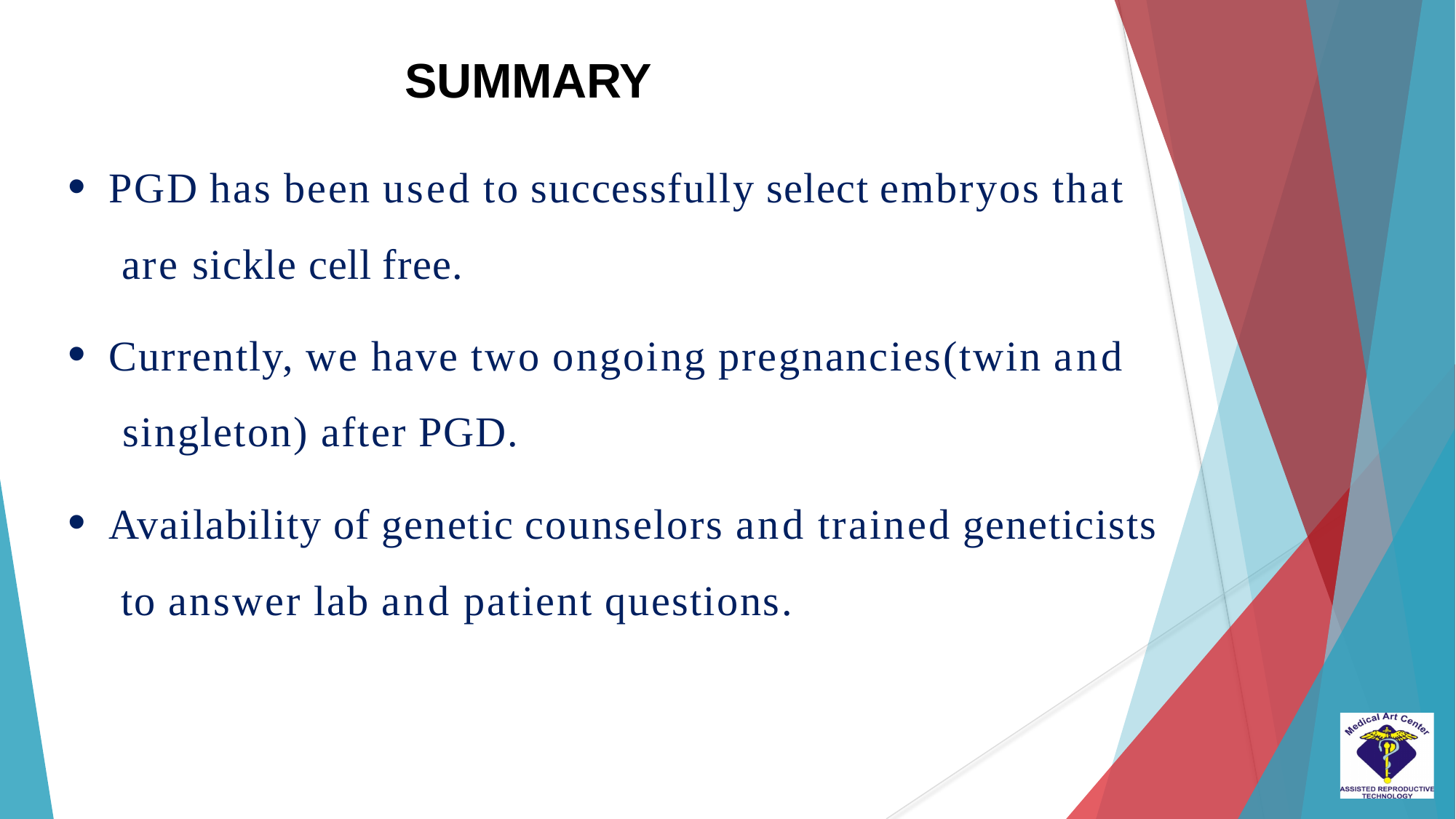

# SUMMARY
PGD has been used to successfully select embryos that  are sickle cell free.
Currently, we have two ongoing pregnancies(twin and  singleton) after PGD.
Availability of genetic counselors and trained geneticists  to answer lab and patient questions.